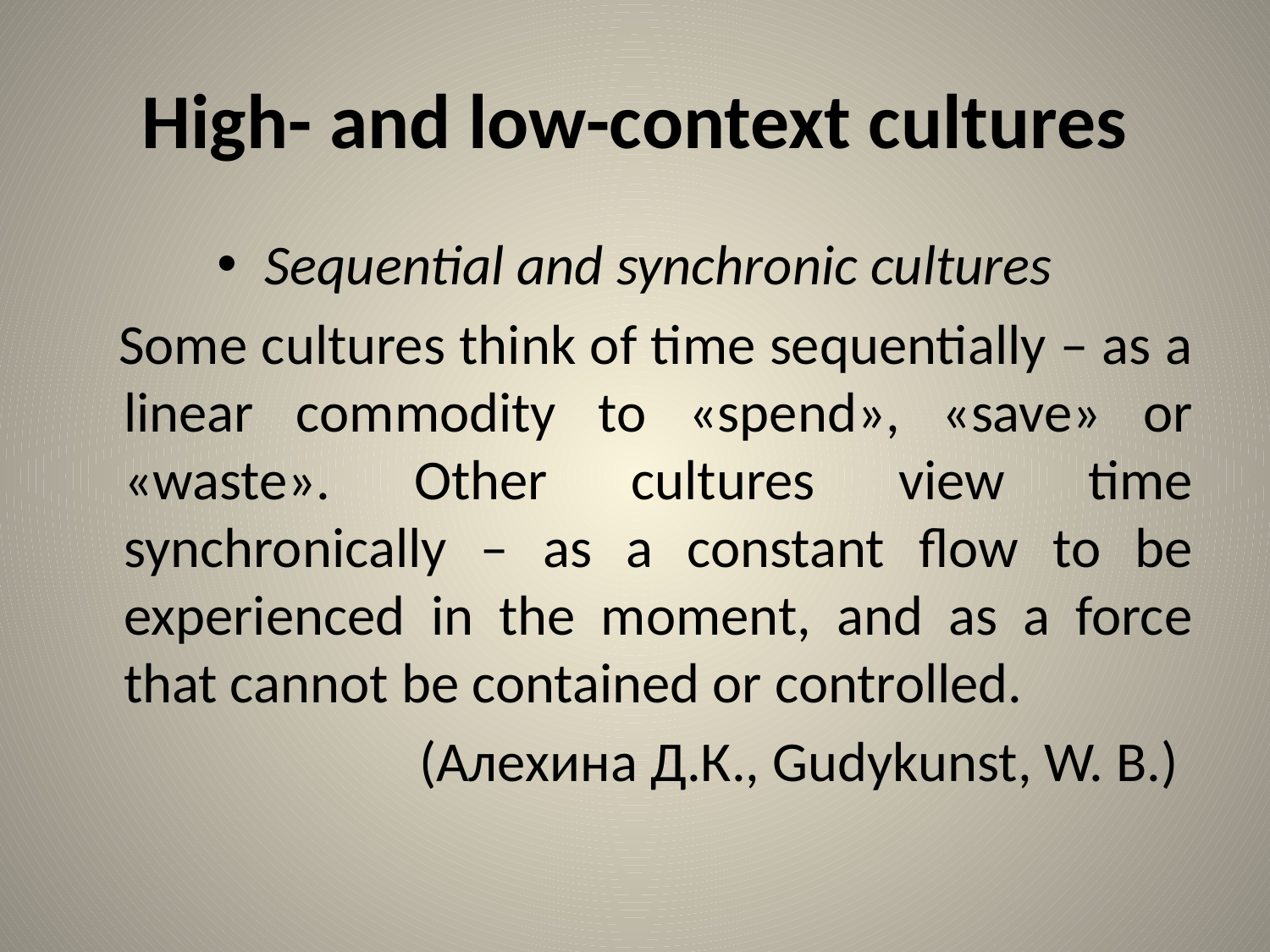

# High- and low-context cultures
Sequential and synchronic cultures
   Some cultures think of time sequentially – as a linear commodity to «spend», «save» or «waste». Other cultures view time synchronically – as a constant flow to be experienced in the moment, and as a force that cannot be contained or controlled.
                           (Алехина Д.К., Gudykunst, W. B.)